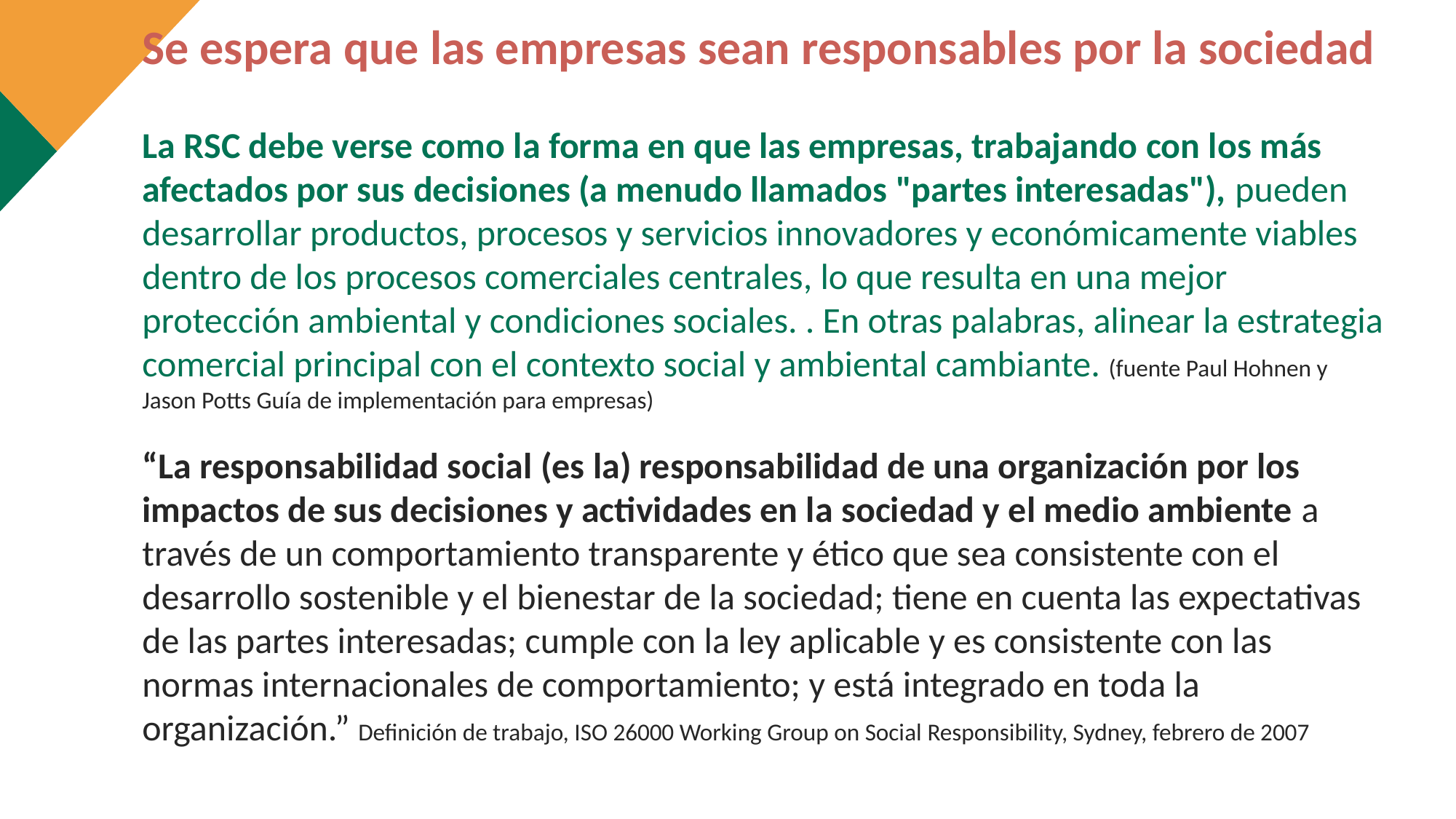

Se espera que las empresas sean responsables por la sociedad
La RSC debe verse como la forma en que las empresas, trabajando con los más afectados por sus decisiones (a menudo llamados "partes interesadas"), pueden desarrollar productos, procesos y servicios innovadores y económicamente viables dentro de los procesos comerciales centrales, lo que resulta en una mejor protección ambiental y condiciones sociales. . En otras palabras, alinear la estrategia comercial principal con el contexto social y ambiental cambiante. (fuente Paul Hohnen y Jason Potts Guía de implementación para empresas)

“La responsabilidad social (es la) responsabilidad de una organización por los impactos de sus decisiones y actividades en la sociedad y el medio ambiente a través de un comportamiento transparente y ético que sea consistente con el desarrollo sostenible y el bienestar de la sociedad; tiene en cuenta las expectativas de las partes interesadas; cumple con la ley aplicable y es consistente con las normas internacionales de comportamiento; y está integrado en toda la organización.” Definición de trabajo, ISO 26000 Working Group on Social Responsibility, Sydney, febrero de 2007